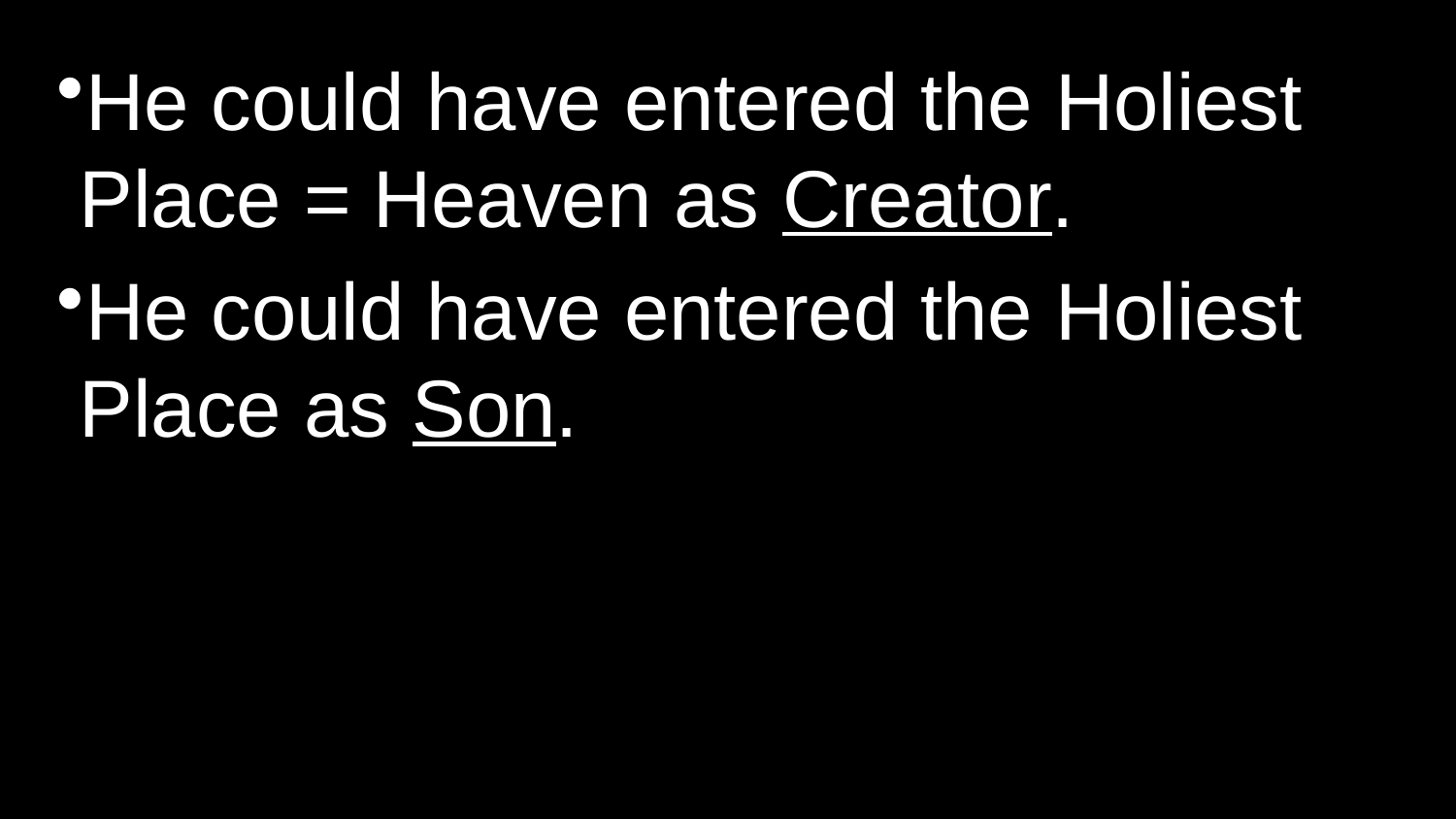

He could have entered the Holiest Place = Heaven as Creator.
He could have entered the Holiest Place as Son.